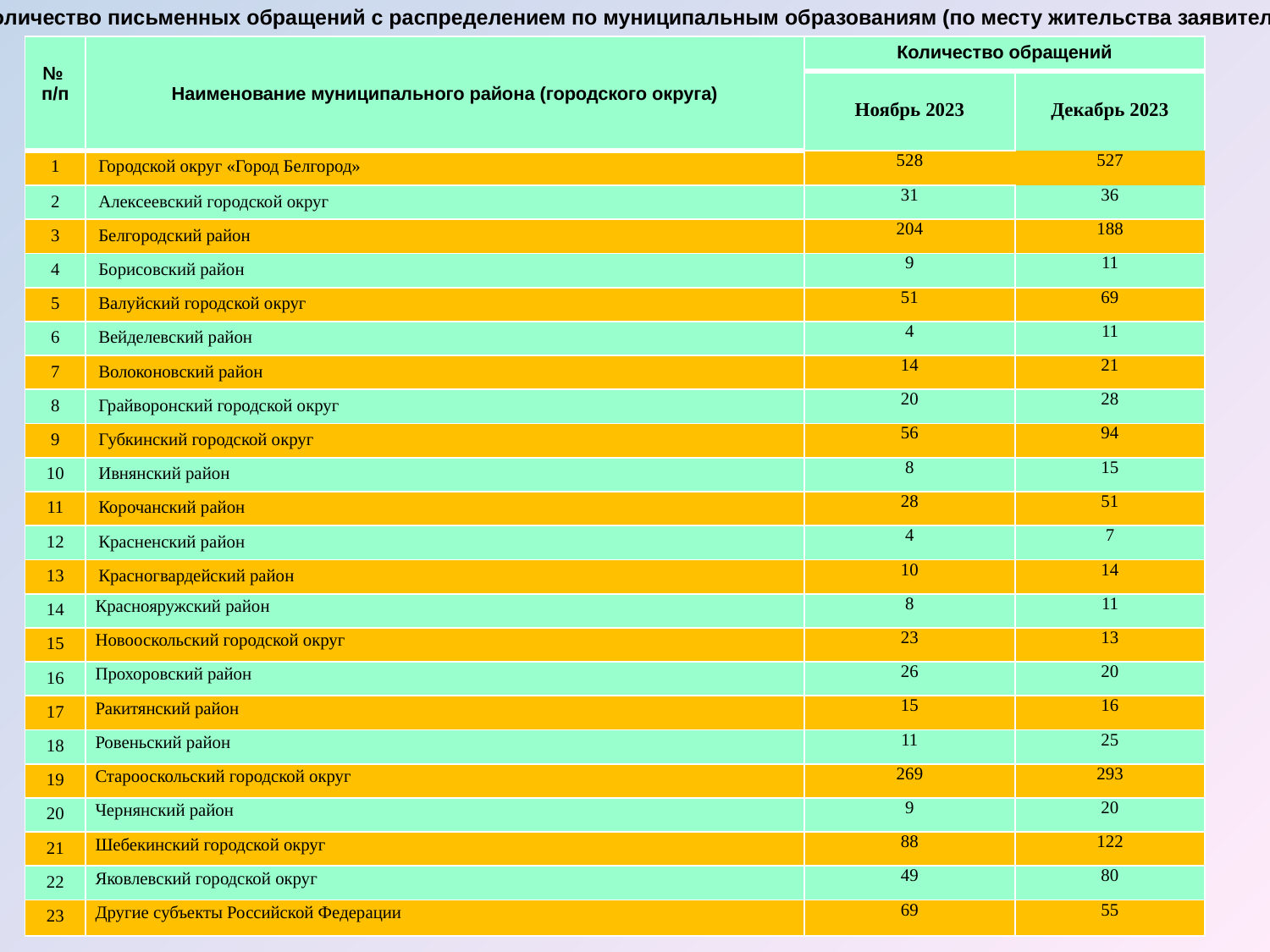

Количество письменных обращений с распределением по муниципальным образованиям (по месту жительства заявителей)
| № п/п | Наименование муниципального района (городского округа) | Количество обращений |  |
| --- | --- | --- | --- |
|  |  | Ноябрь 2023 | Декабрь 2023 |
| 1 | Городской округ «Город Белгород» | 528 | 527 |
| 2 | Алексеевский городской округ | 31 | 36 |
| 3 | Белгородский район | 204 | 188 |
| 4 | Борисовский район | 9 | 11 |
| 5 | Валуйский городской округ | 51 | 69 |
| 6 | Вейделевский район | 4 | 11 |
| 7 | Волоконовский район | 14 | 21 |
| 8 | Грайворонский городской округ | 20 | 28 |
| 9 | Губкинский городской округ | 56 | 94 |
| 10 | Ивнянский район | 8 | 15 |
| 11 | Корочанский район | 28 | 51 |
| 12 | Красненский район | 4 | 7 |
| 13 | Красногвардейский район | 10 | 14 |
| 14 | Краснояружский район | 8 | 11 |
| 15 | Новооскольский городской округ | 23 | 13 |
| 16 | Прохоровский район | 26 | 20 |
| 17 | Ракитянский район | 15 | 16 |
| 18 | Ровеньский район | 11 | 25 |
| 19 | Старооскольский городской округ | 269 | 293 |
| 20 | Чернянский район | 9 | 20 |
| 21 | Шебекинский городской округ | 88 | 122 |
| 22 | Яковлевский городской округ | 49 | 80 |
| 23 | Другие субъекты Российской Федерации | 69 | 55 |